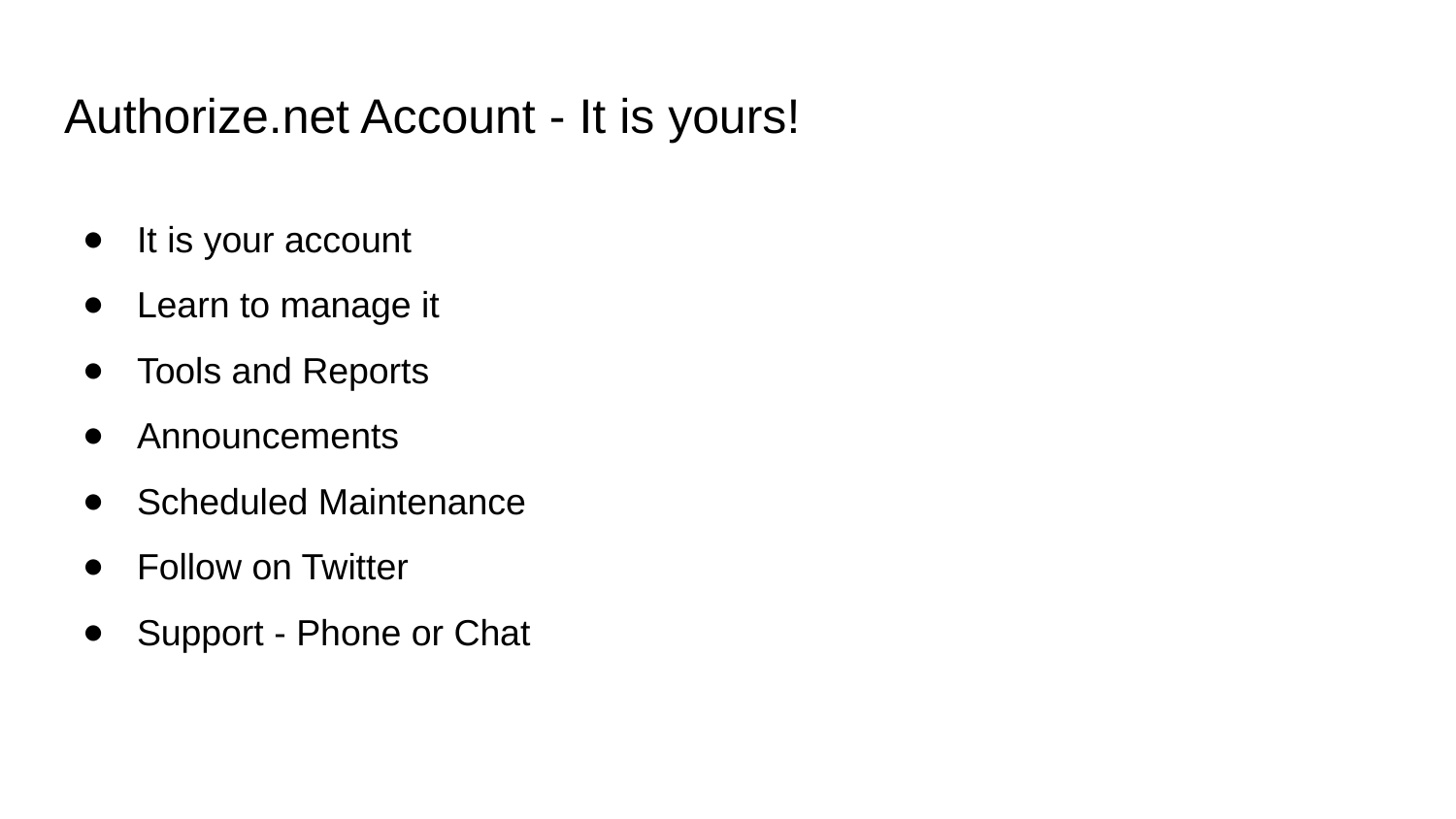

# Authorize.net Account - It is yours!
It is your account
Learn to manage it
Tools and Reports
Announcements
Scheduled Maintenance
Follow on Twitter
Support - Phone or Chat